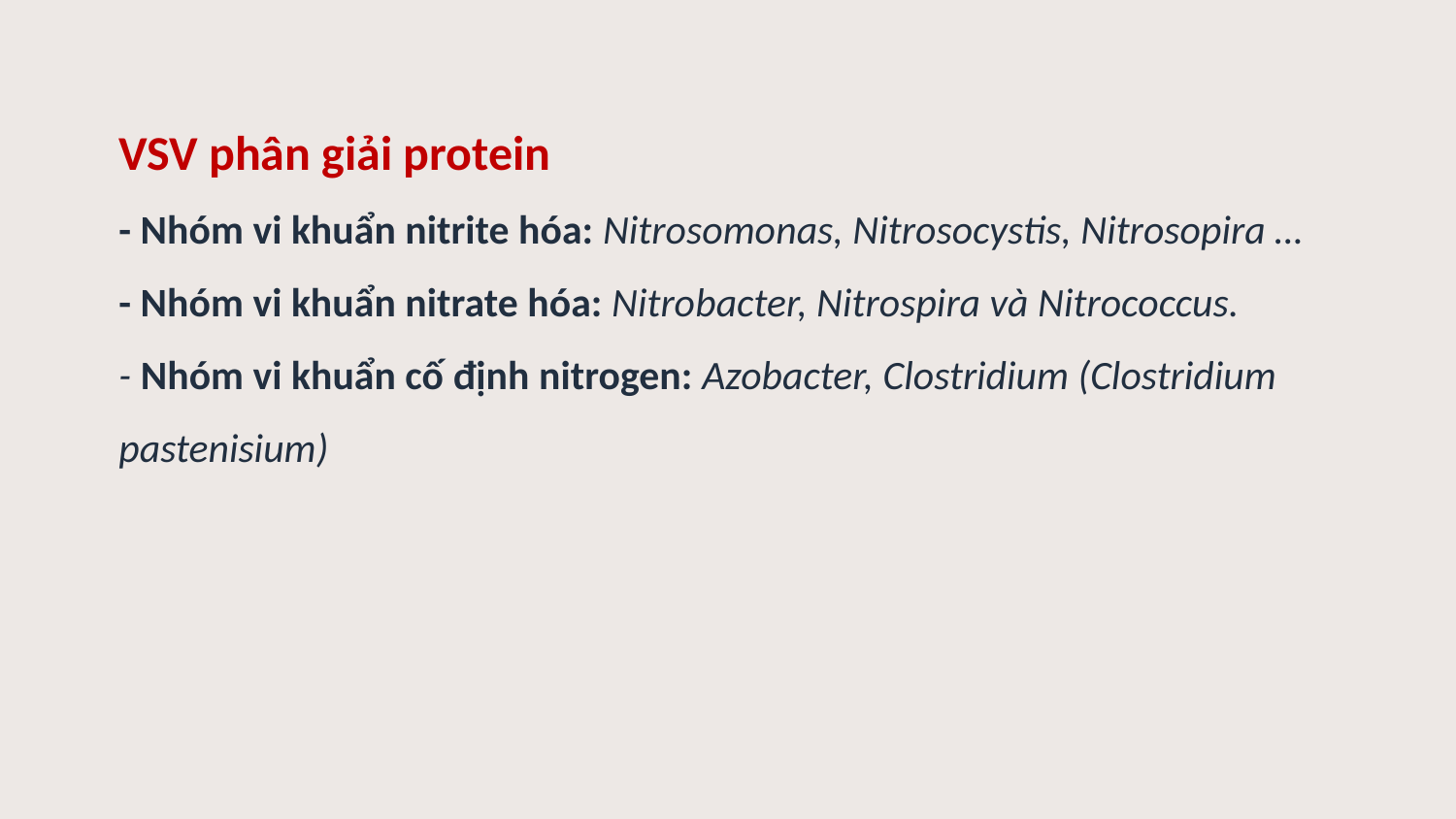

# VSV phân giải protein - Nhóm vi khuẩn nitrite hóa: Nitrosomonas, Nitrosocystis, Nitrosopira … - Nhóm vi khuẩn nitrate hóa: Nitrobacter, Nitrospira và Nitrococcus. - Nhóm vi khuẩn cố định nitrogen: Azobacter, Clostridium (Clostridium pastenisium)